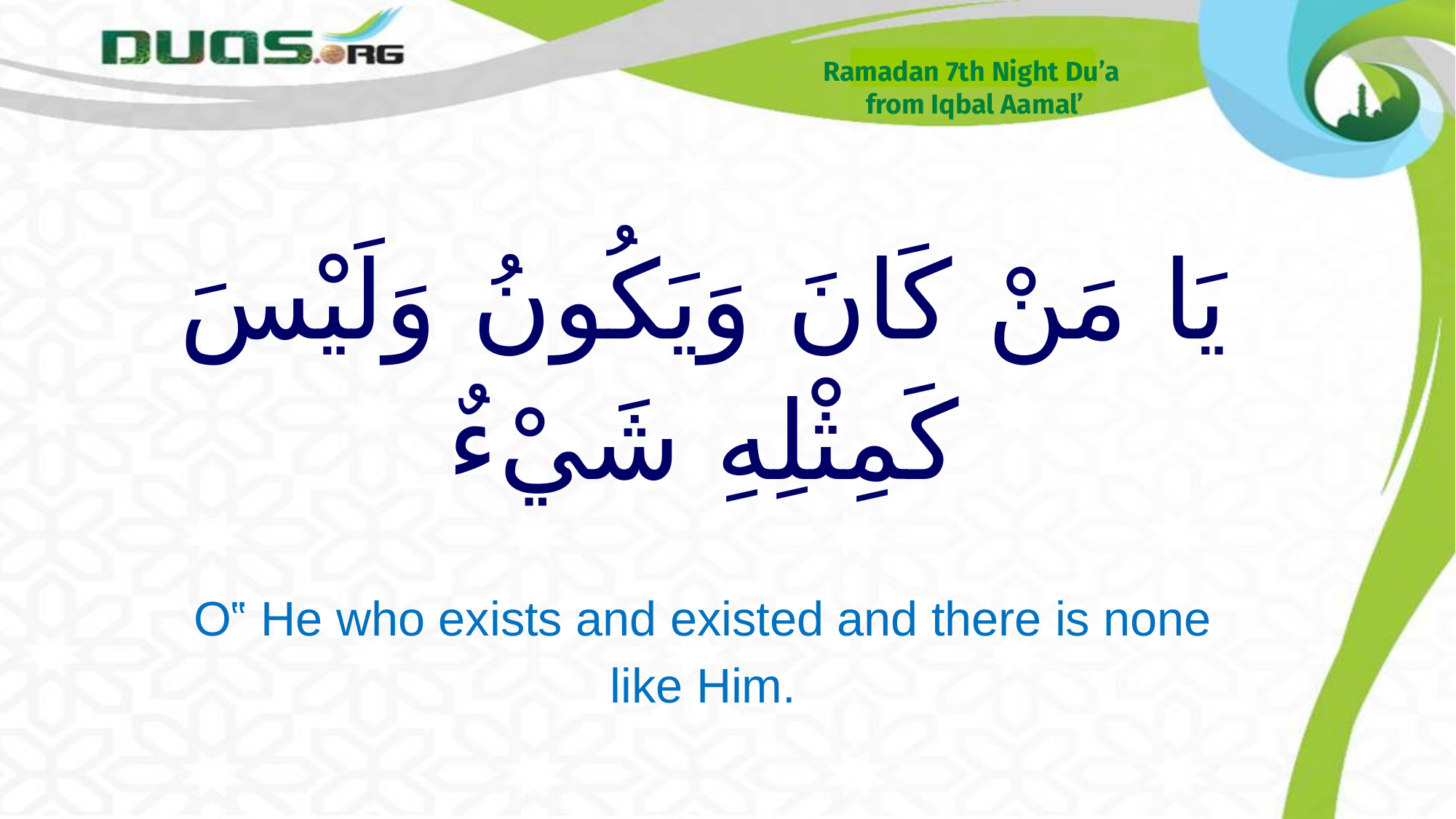

Ramadan 7th Night Du’a
from Iqbal Aamal’
# يَا مَنْ كَانَ وَيَكُونُ وَلَيْسَ كَمِثْلِهِ شَيْءٌ
O‟ He who exists and existed and there is none like Him.